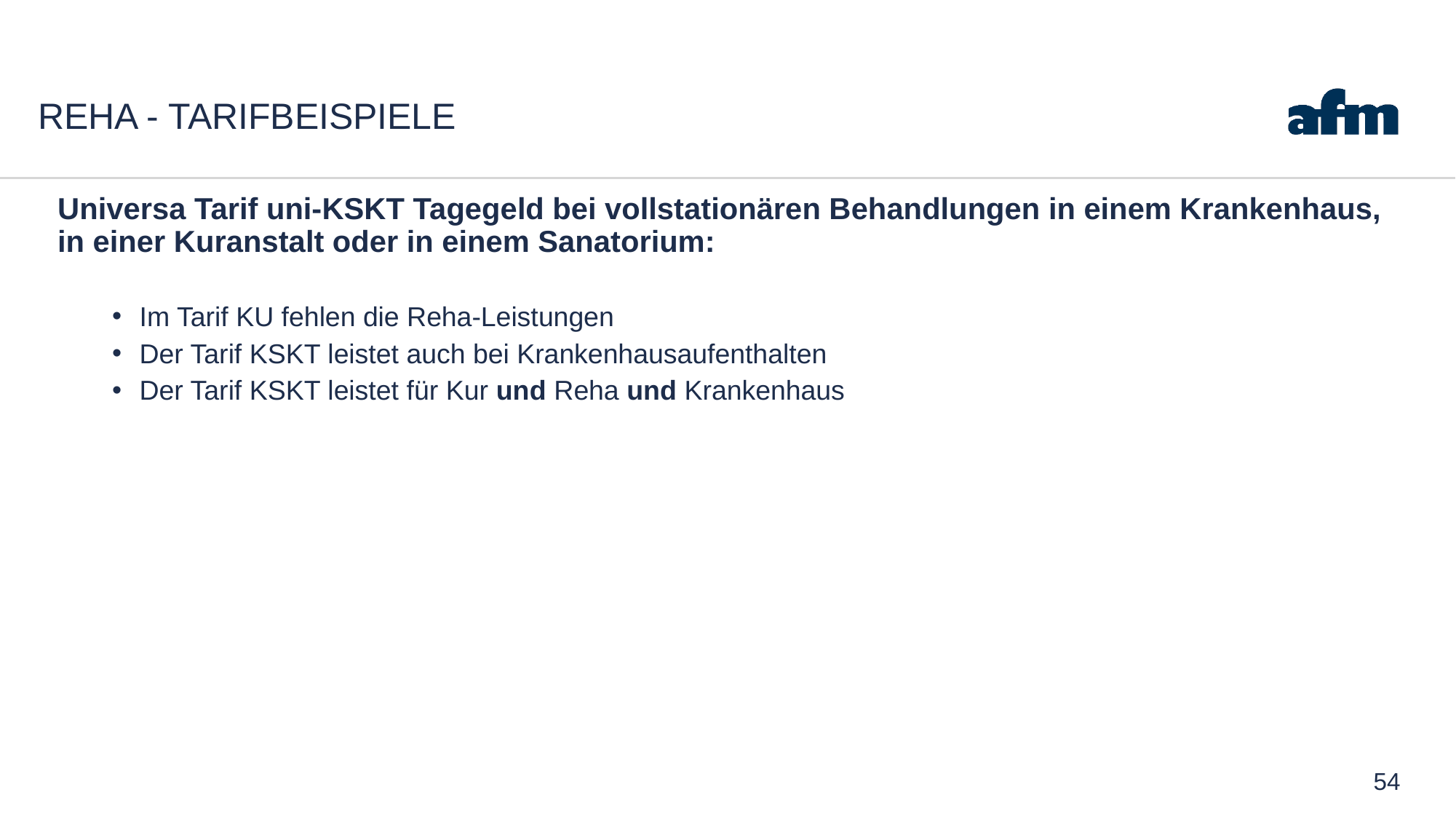

# Reha - Tarifbeispiele
Universa Tarif uni-KSKT Tagegeld bei vollstationären Behandlungen in einem Krankenhaus, in einer Kuranstalt oder in einem Sanatorium:
Im Tarif KU fehlen die Reha-Leistungen
Der Tarif KSKT leistet auch bei Krankenhausaufenthalten
Der Tarif KSKT leistet für Kur und Reha und Krankenhaus

54